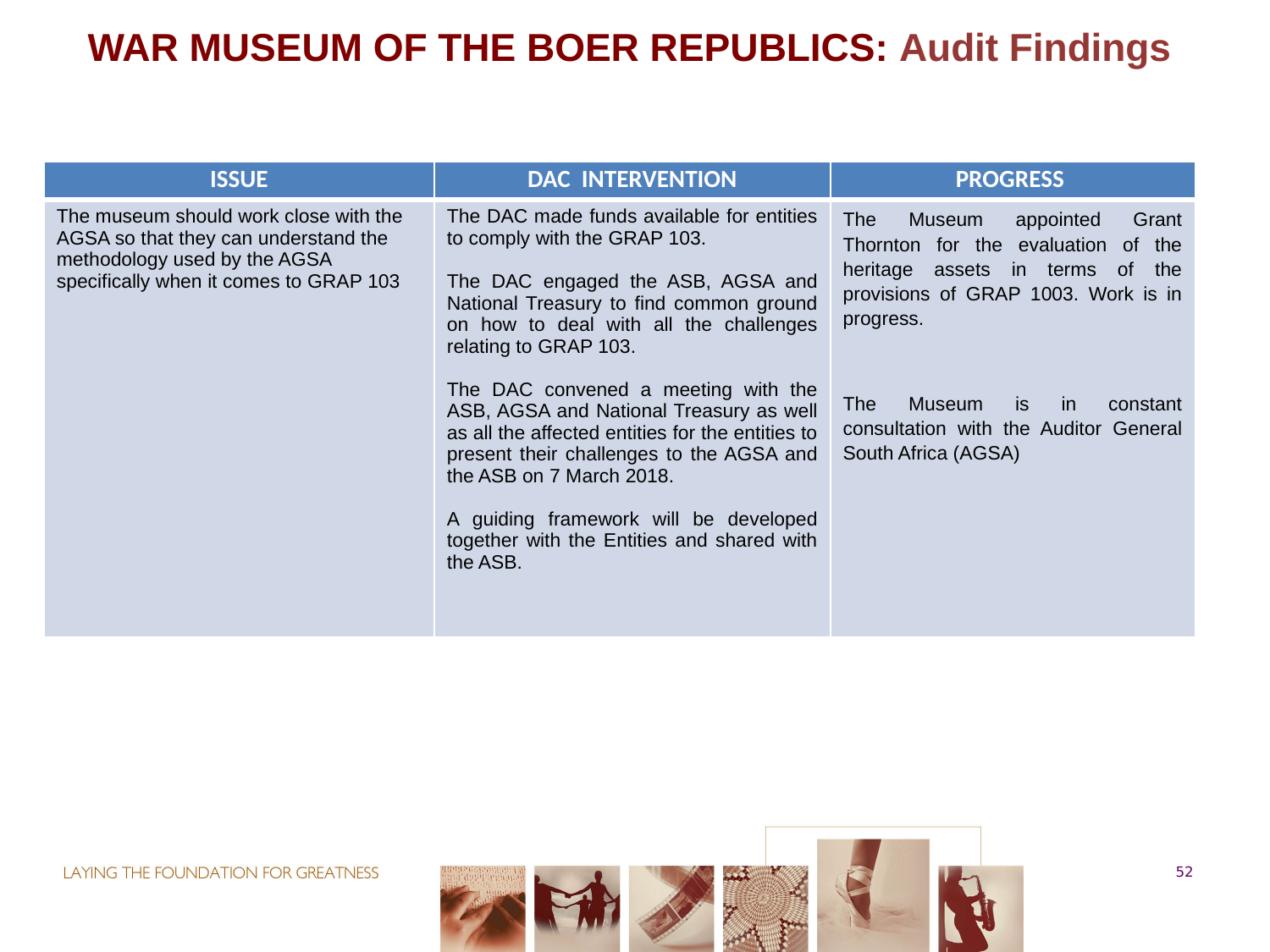

# WAR MUSEUM OF THE BOER REPUBLICS: Audit Findings

| ISSUE | DAC INTERVENTION | PROGRESS |
| --- | --- | --- |
| The museum should work close with the AGSA so that they can understand the methodology used by the AGSA specifically when it comes to GRAP 103 | The DAC made funds available for entities to comply with the GRAP 103. The DAC engaged the ASB, AGSA and National Treasury to find common ground on how to deal with all the challenges relating to GRAP 103. The DAC convened a meeting with the ASB, AGSA and National Treasury as well as all the affected entities for the entities to present their challenges to the AGSA and the ASB on 7 March 2018. A guiding framework will be developed together with the Entities and shared with the ASB. | The Museum appointed Grant Thornton for the evaluation of the heritage assets in terms of the provisions of GRAP 1003. Work is in progress. The Museum is in constant consultation with the Auditor General South Africa (AGSA) |
52